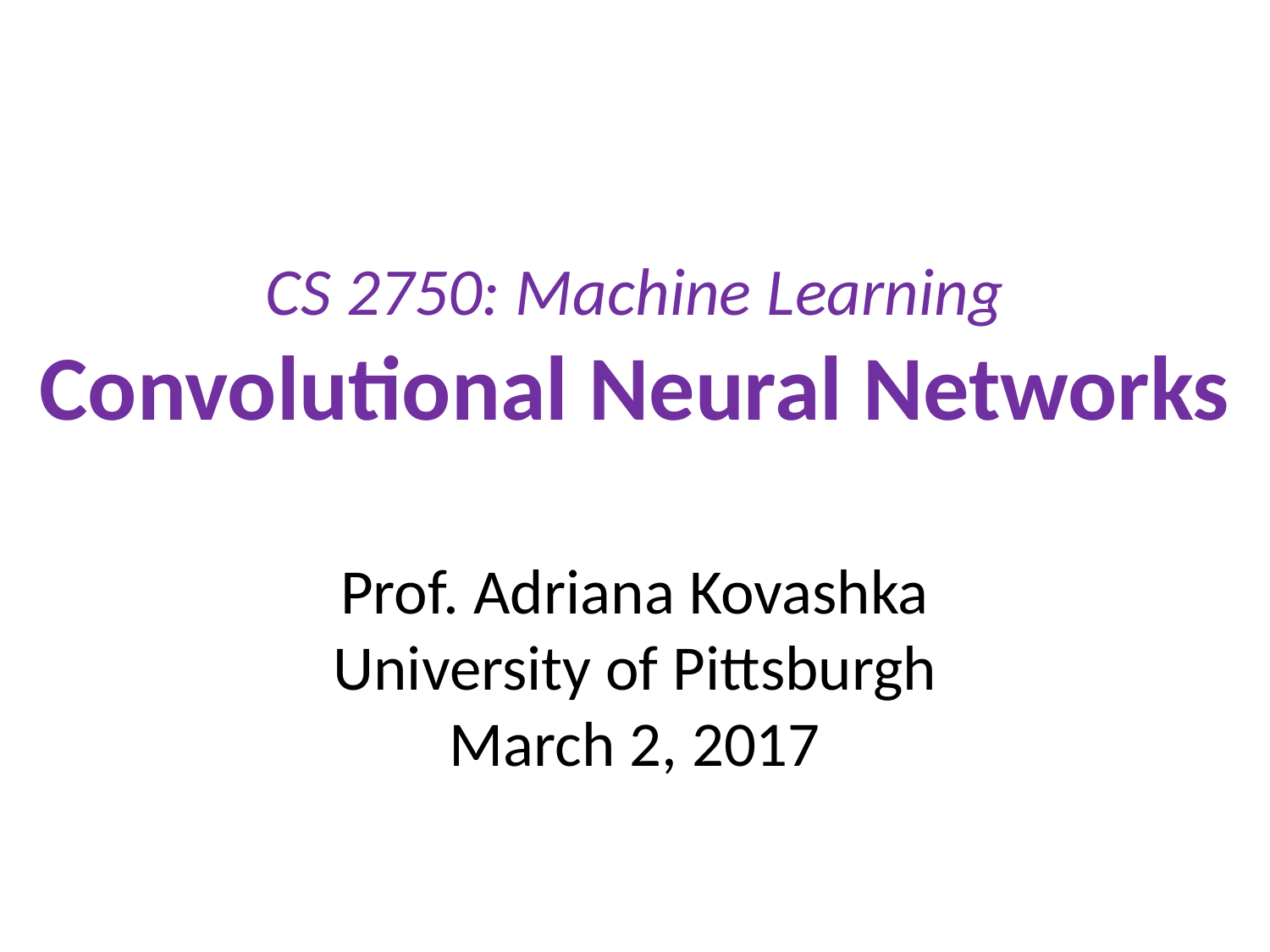

# CS 2750: Machine Learning Convolutional Neural Networks
Prof. Adriana Kovashka
University of Pittsburgh
March 2, 2017